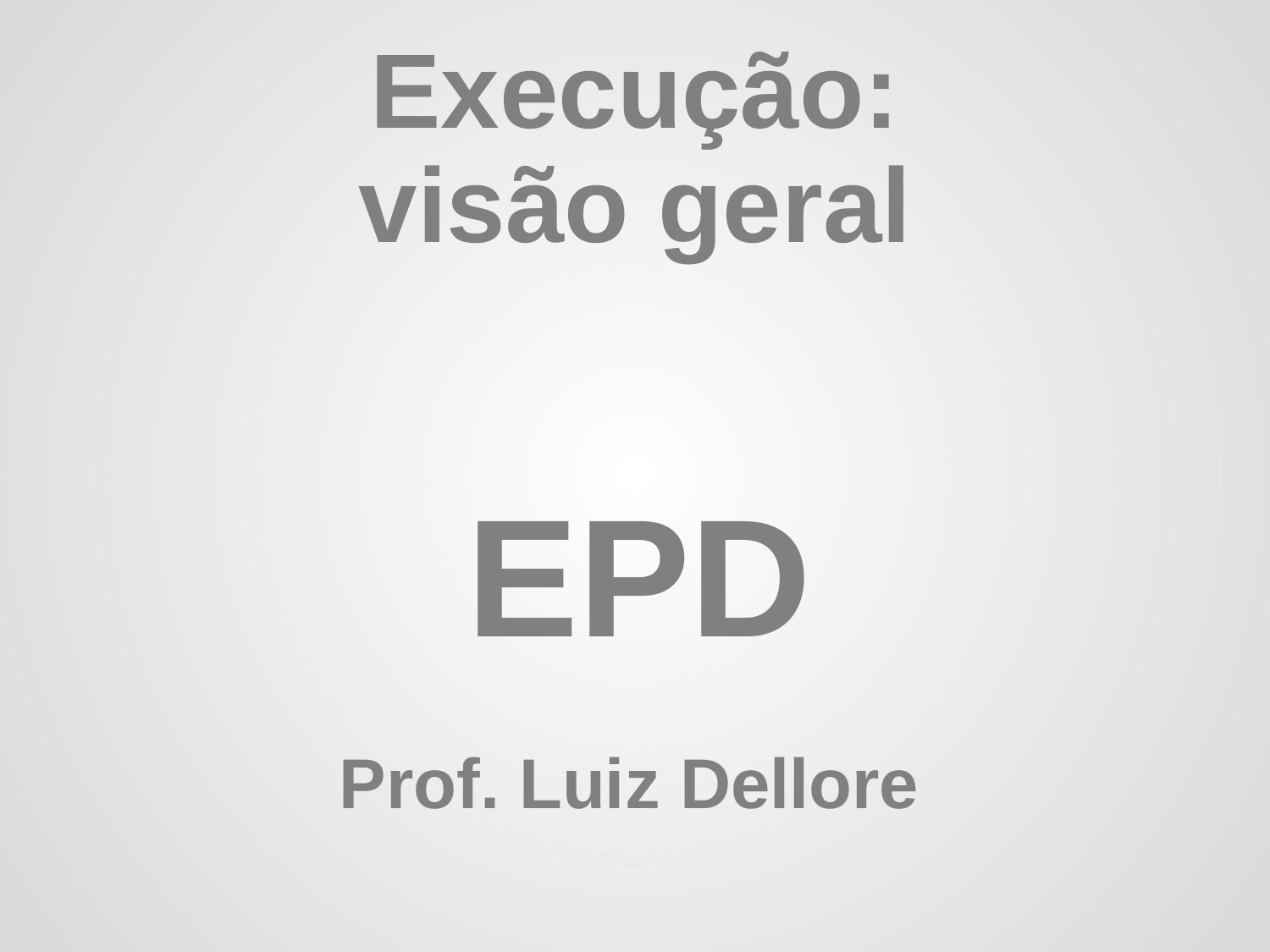

1
# Execução: visão geral
EPD

Prof. Luiz Dellore